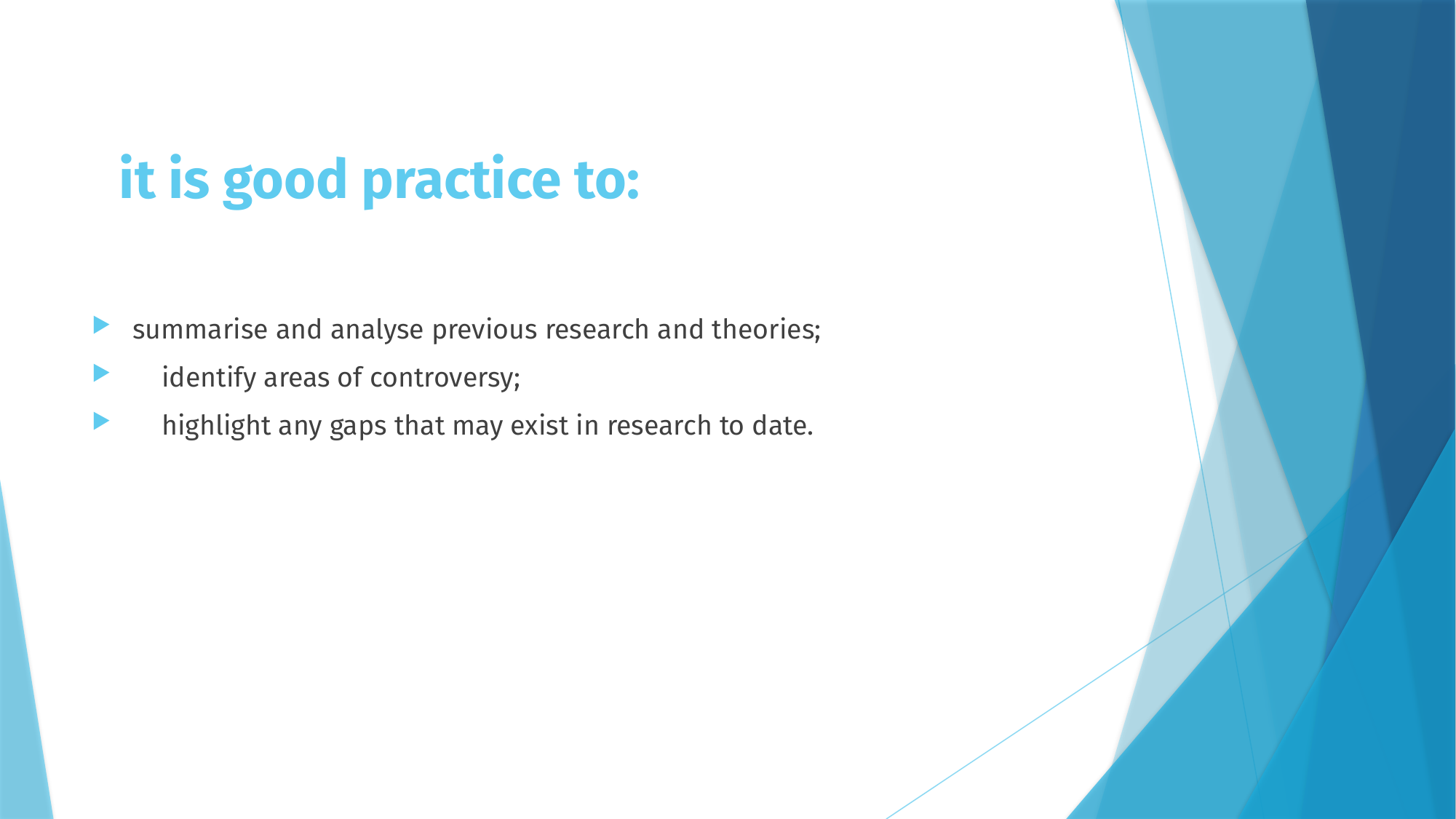

# it is good practice to:

summarise and analyse previous research and theories;
    identify areas of controversy;
    highlight any gaps that may exist in research to date.